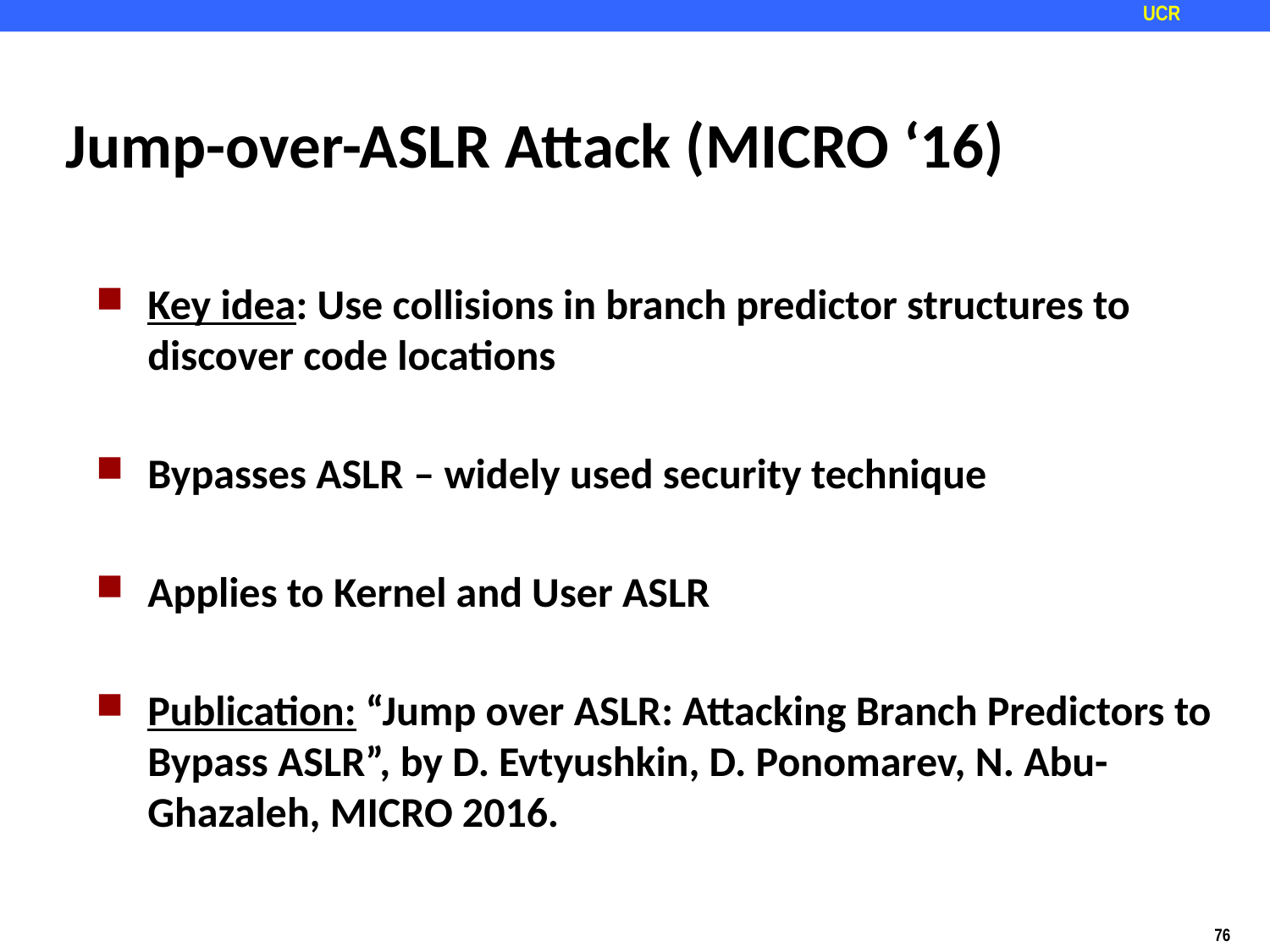

# Jump-over-ASLR Attack (MICRO ‘16)
Key idea: Use collisions in branch predictor structures to discover code locations

Bypasses ASLR – widely used security technique

Applies to Kernel and User ASLR

Publication: “Jump over ASLR: Attacking Branch Predictors to Bypass ASLR”, by D. Evtyushkin, D. Ponomarev, N. Abu-Ghazaleh, MICRO 2016.